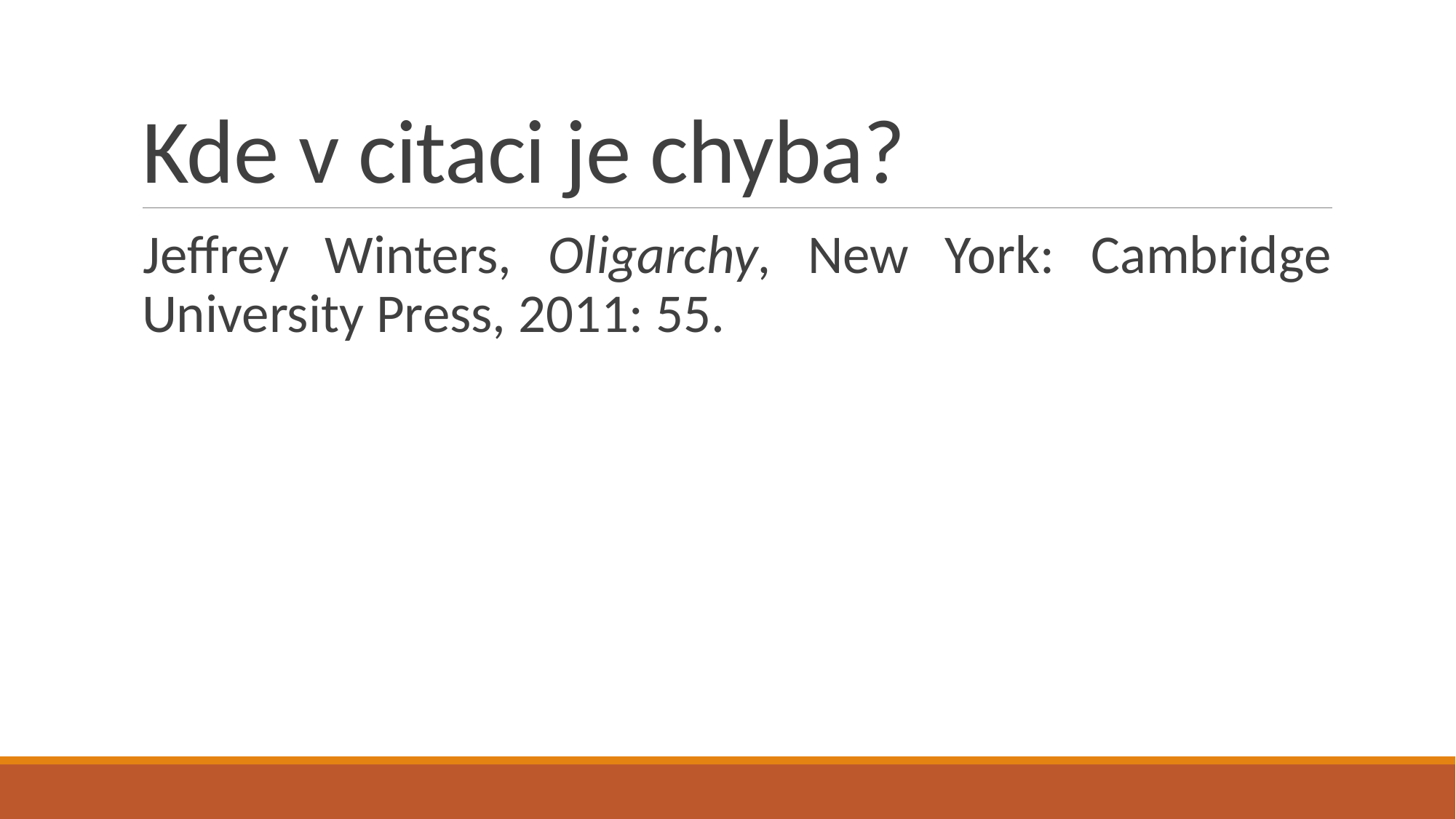

# Kde v citaci je chyba?
Jeffrey Winters, Oligarchy, New York: Cambridge University Press, 2011: 55.